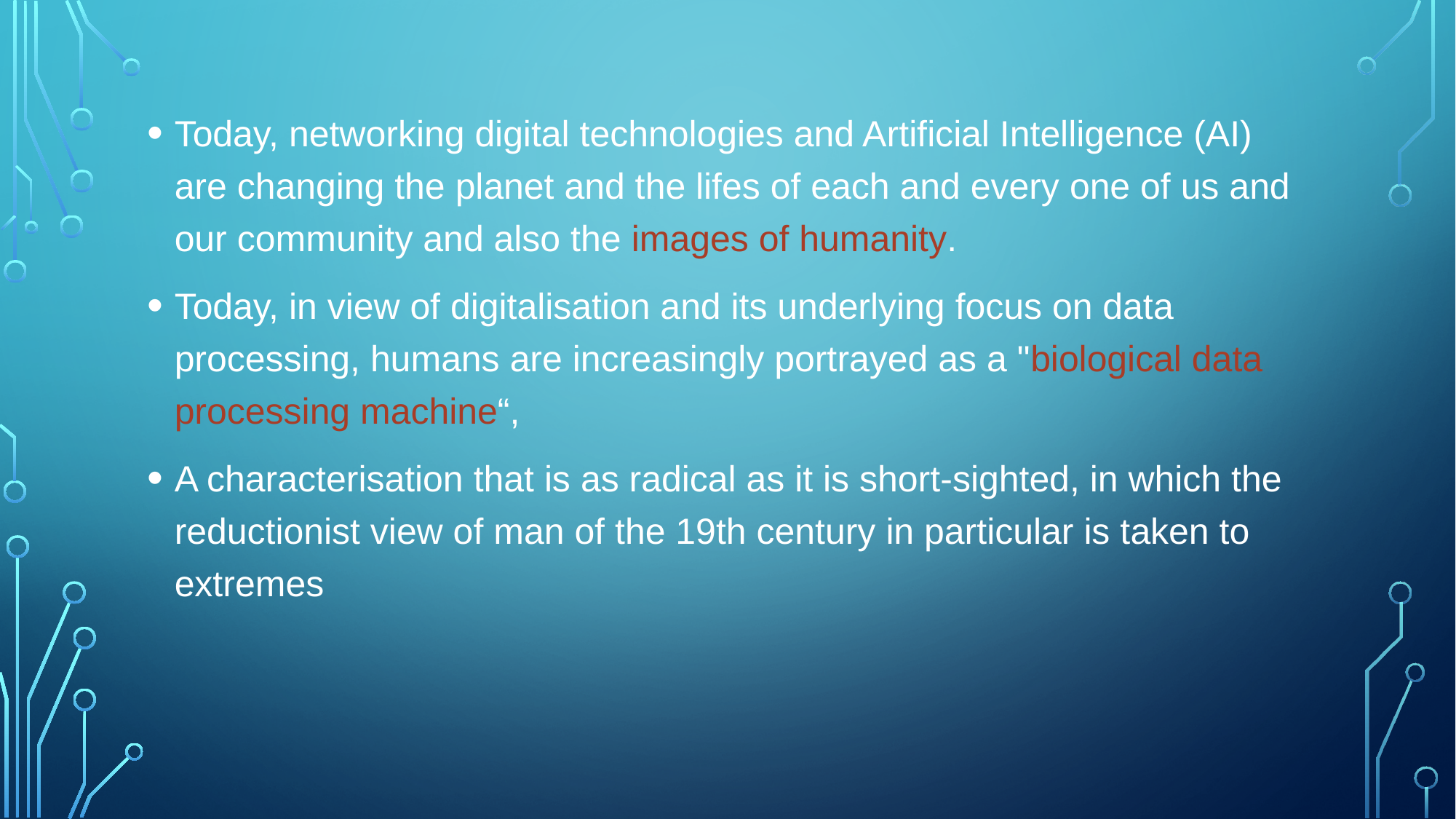

Today, networking digital technologies and Artificial Intelligence (AI) are changing the planet and the lifes of each and every one of us and our community and also the images of humanity.
Today, in view of digitalisation and its underlying focus on data processing, humans are increasingly portrayed as a "biological data processing machine“,
A characterisation that is as radical as it is short-sighted, in which the reductionist view of man of the 19th century in particular is taken to extremes